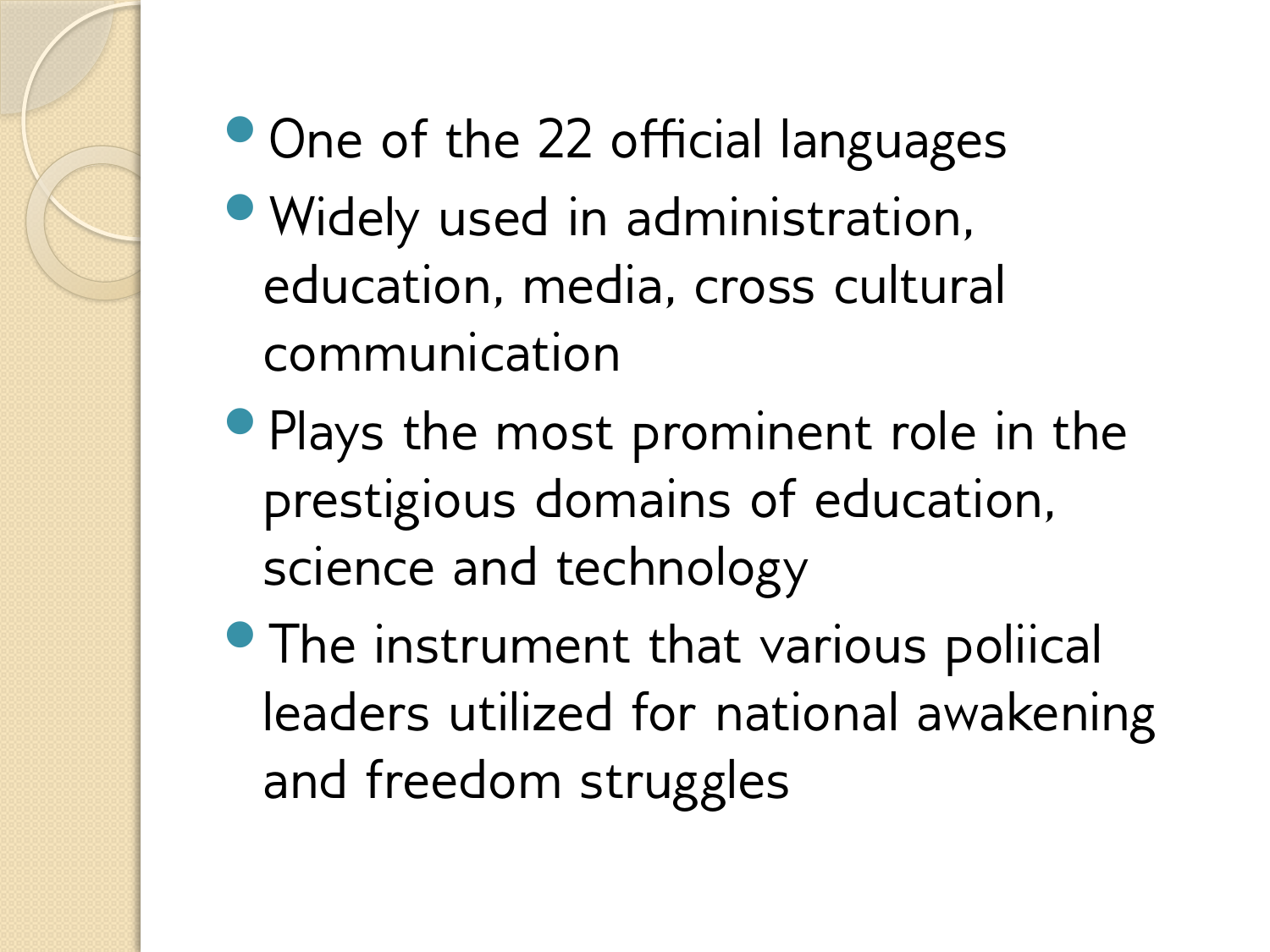

One of the 22 official languages
Widely used in administration, education, media, cross cultural communication
Plays the most prominent role in the prestigious domains of education, science and technology
The instrument that various poliical leaders utilized for national awakening and freedom struggles